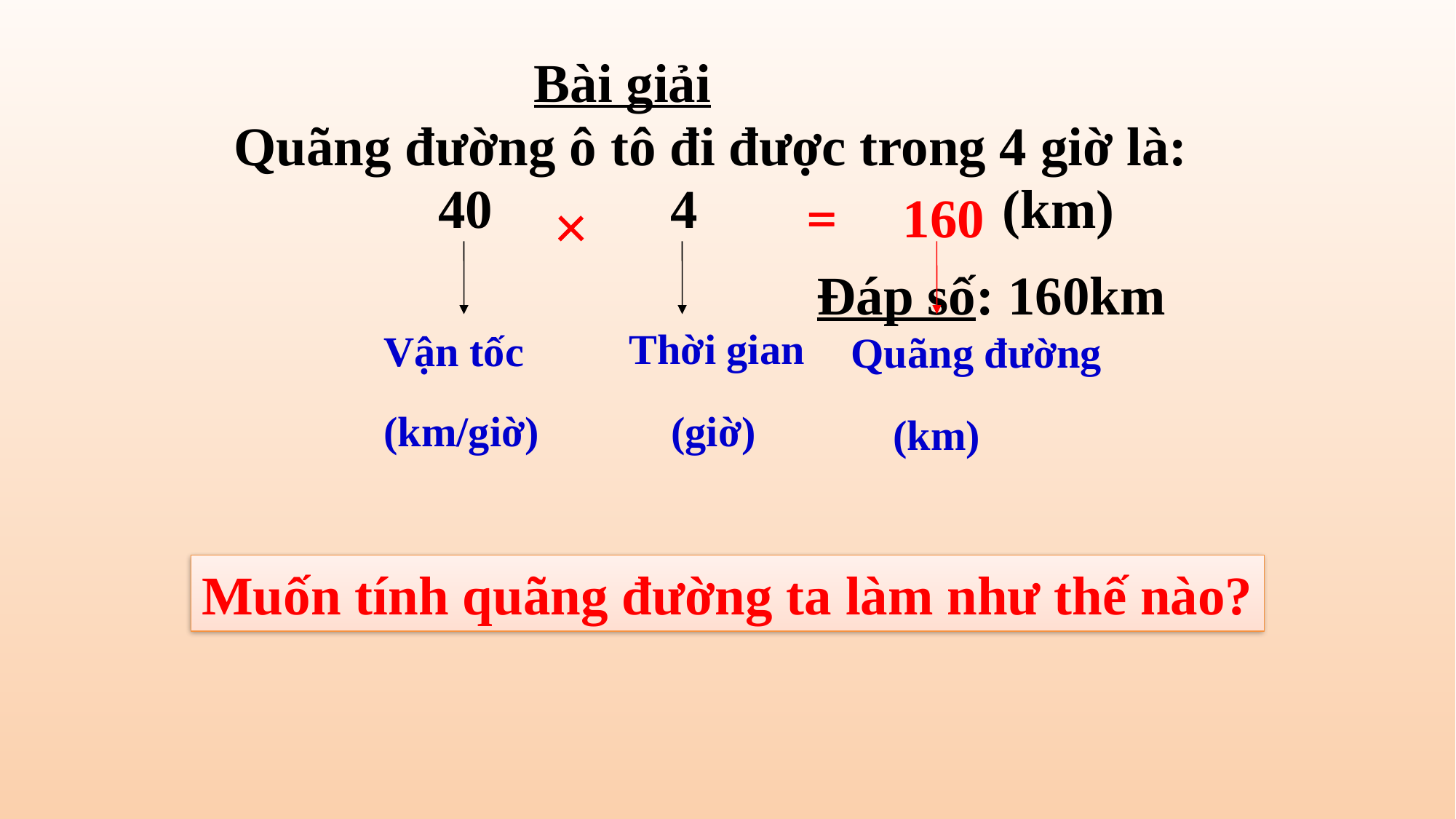

Bài giải
   Quãng đường ô tô đi được trong 4 giờ là:
                  40             4                       (km)

=
=
160
×
×

Đáp số: 160km
Thời gian
Vận tốc
Quãng đường
(km/giờ)
(giờ)
(km)
Muốn tính quãng đường ta làm như thế nào?